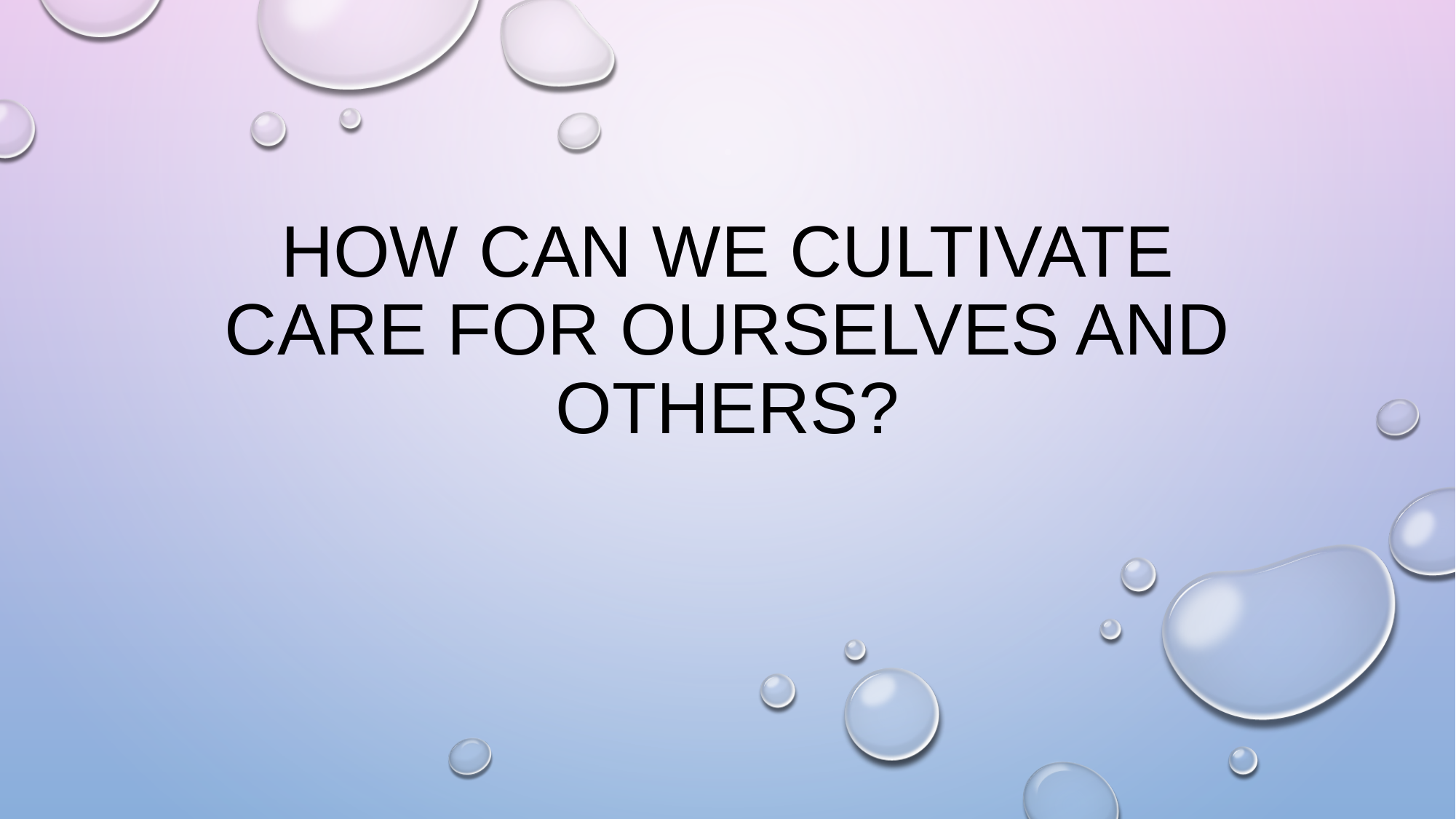

# How can we Cultivate care for ourselves and others?